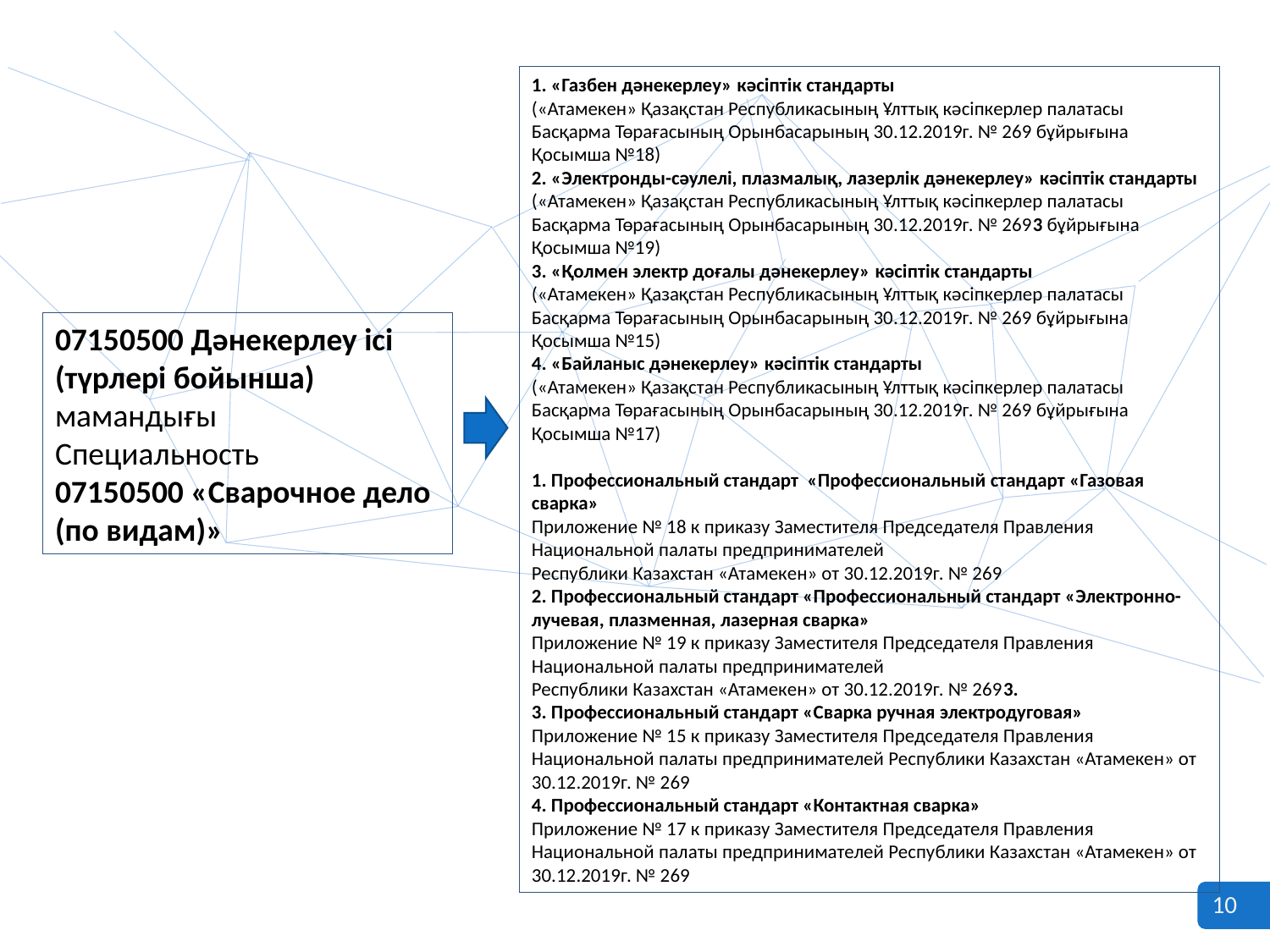

1. «Газбен дәнекерлеу» кәсіптік стандарты
(«Атамекен» Қазақстан Республикасының Ұлттық кәсіпкерлер палатасы Басқарма Төрағасының Орынбасарының 30.12.2019г. № 269 бұйрығына Қосымша №18)
2. «Электронды-сәулелі, плазмалық, лазерлік дәнекерлеу» кәсіптік стандарты
(«Атамекен» Қазақстан Республикасының Ұлттық кәсіпкерлер палатасы Басқарма Төрағасының Орынбасарының 30.12.2019г. № 2693 бұйрығына Қосымша №19)
3. «Қолмен электр доғалы дәнекерлеу» кәсіптік стандарты
(«Атамекен» Қазақстан Республикасының Ұлттық кәсіпкерлер палатасы Басқарма Төрағасының Орынбасарының 30.12.2019г. № 269 бұйрығына Қосымша №15)
4. «Байланыс дәнекерлеу» кәсіптік стандарты
(«Атамекен» Қазақстан Республикасының Ұлттық кәсіпкерлер палатасы Басқарма Төрағасының Орынбасарының 30.12.2019г. № 269 бұйрығына Қосымша №17)

1. Профессиональный стандарт  «Профессиональный стандарт «Газовая сварка»
Приложение № 18 к приказу Заместителя Председателя Правления Национальной палаты предпринимателей
Республики Казахстан «Атамекен» от 30.12.2019г. № 269
2. Профессиональный стандарт «Профессиональный стандарт «Электронно-лучевая, плазменная, лазерная сварка»
Приложение № 19 к приказу Заместителя Председателя Правления Национальной палаты предпринимателей
Республики Казахстан «Атамекен» от 30.12.2019г. № 2693.
3. Профессиональный стандарт «Сварка ручная электродуговая»
Приложение № 15 к приказу Заместителя Председателя Правления Национальной палаты предпринимателей Республики Казахстан «Атамекен» от 30.12.2019г. № 269
4. Профессиональный стандарт «Контактная сварка»
Приложение № 17 к приказу Заместителя Председателя Правления Национальной палаты предпринимателей Республики Казахстан «Атамекен» от 30.12.2019г. № 269
07150500 Дәнекерлеу ісі (түрлері бойынша) мамандығы
Специальность
07150500 «Сварочное дело (по видам)»